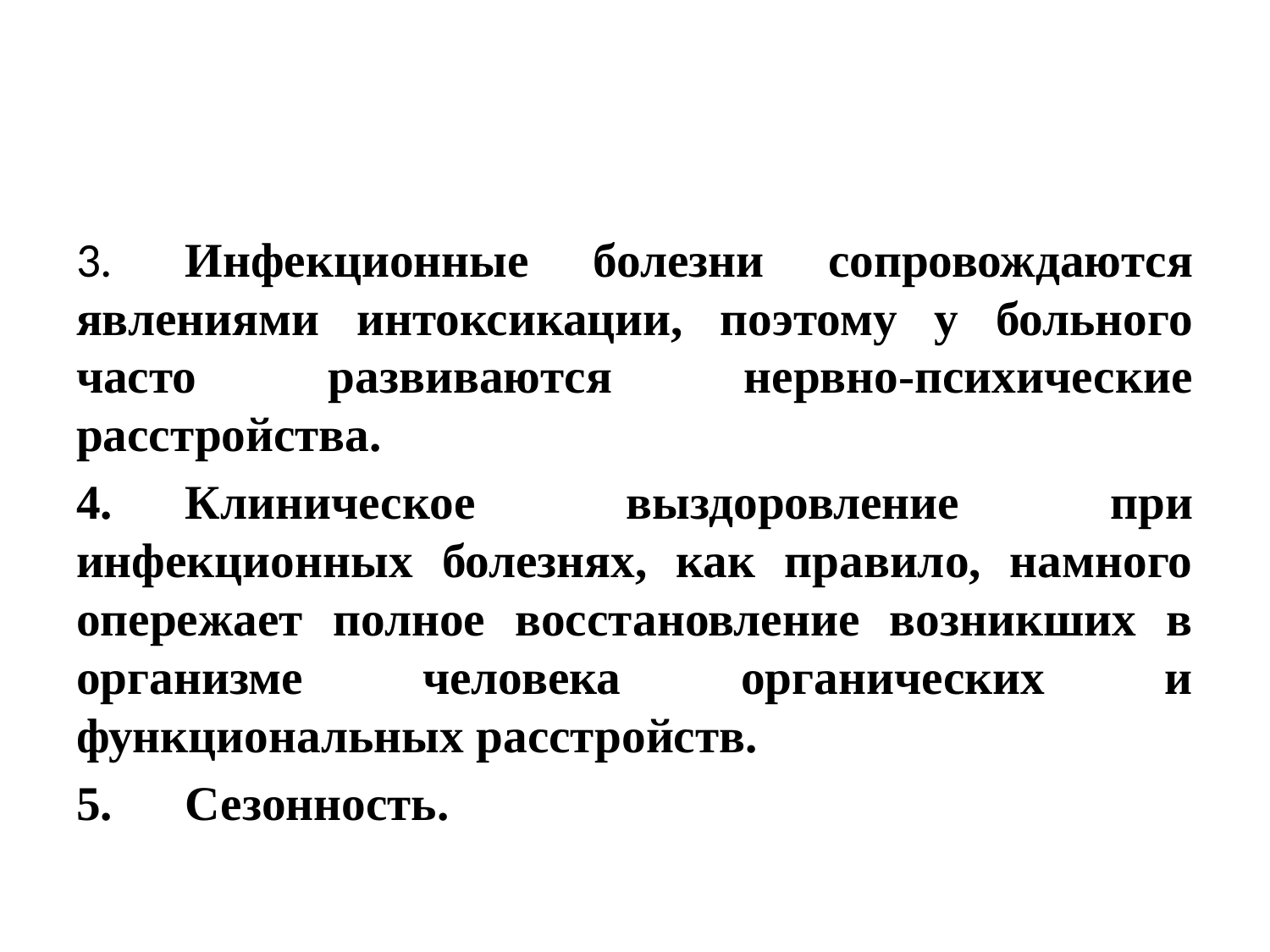

#
3.	Инфекционные болезни сопровождаются явлениями интоксикации, поэтому у больного часто развиваются нервно-психические расстройства.
4.	Клиническое выздоровление при инфекционных болезнях, как правило, намного опережает полное восстановление возникших в организме человека органических и функциональных расстройств.
5.	Сезонность.